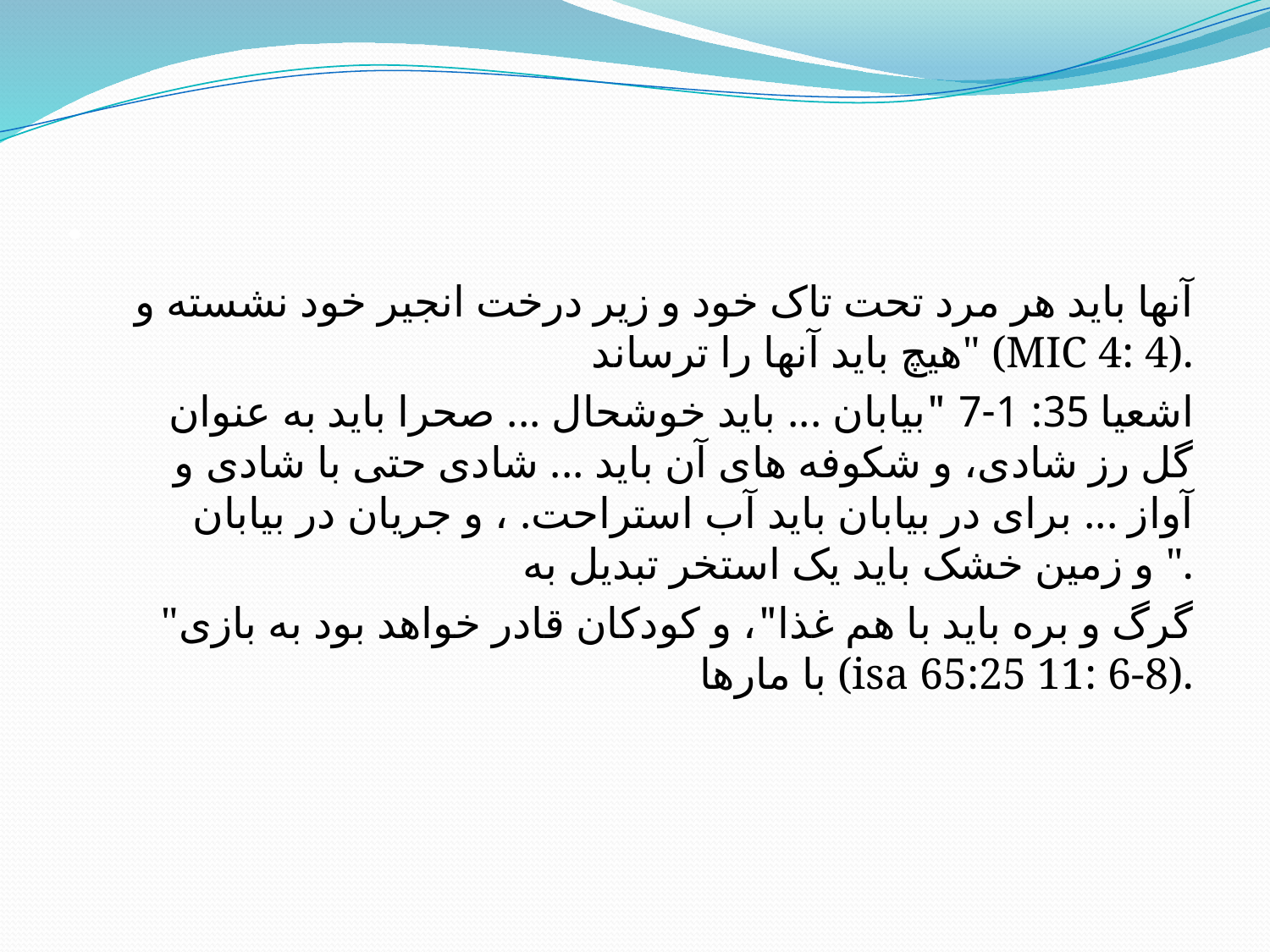

# .
آنها باید هر مرد تحت تاک خود و زیر درخت انجیر خود نشسته و هیچ باید آنها را ترساند" (MIC 4: 4).
اشعیا 35: 1-7 "بیابان ... باید خوشحال ... صحرا باید به عنوان گل رز شادی، و شکوفه های آن باید ... شادی حتی با شادی و آواز ... برای در بیابان باید آب استراحت. ، و جریان در بیابان و زمین خشک باید یک استخر تبدیل به ".
"گرگ و بره باید با هم غذا"، و کودکان قادر خواهد بود به بازی با مارها (isa 65:25 11: 6-8).